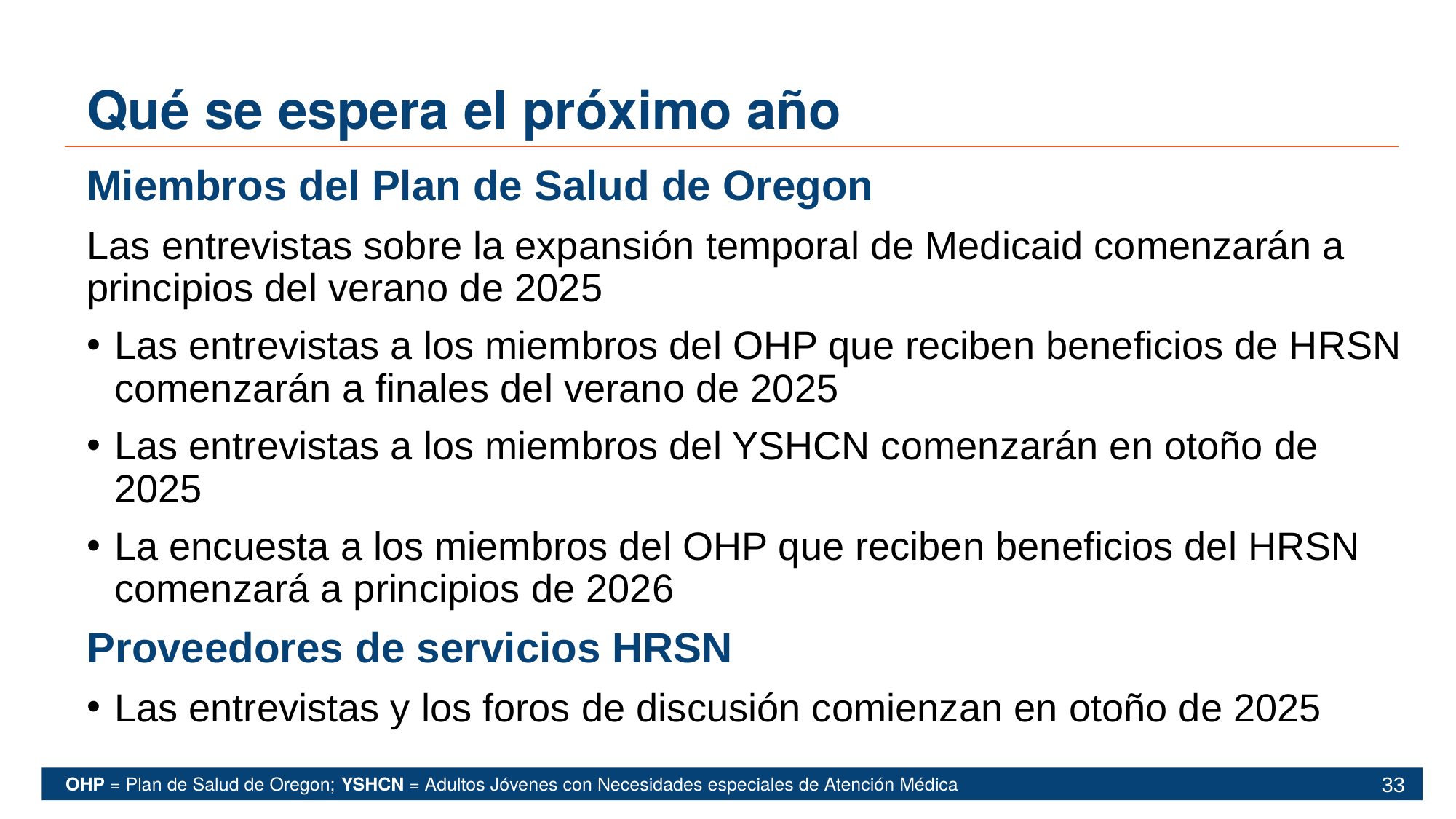

# Qué se espera el próximo año
Miembros del Plan de Salud de Oregon
Las entrevistas sobre la expansión temporal de Medicaid comenzarán a principios del verano de 2025
Las entrevistas a los miembros del OHP que reciben beneficios de HRSN comenzarán a finales del verano de 2025
Las entrevistas a los miembros del YSHCN comenzarán en otoño de 2025
La encuesta a los miembros del OHP que reciben beneficios del HRSN comenzará a principios de 2026
Proveedores de servicios HRSN
Las entrevistas y los foros de discusión comienzan en otoño de 2025
OHP = Plan de Salud de Oregon; YSHCN = Adultos Jóvenes con Necesidades especiales de Atención Médica
33